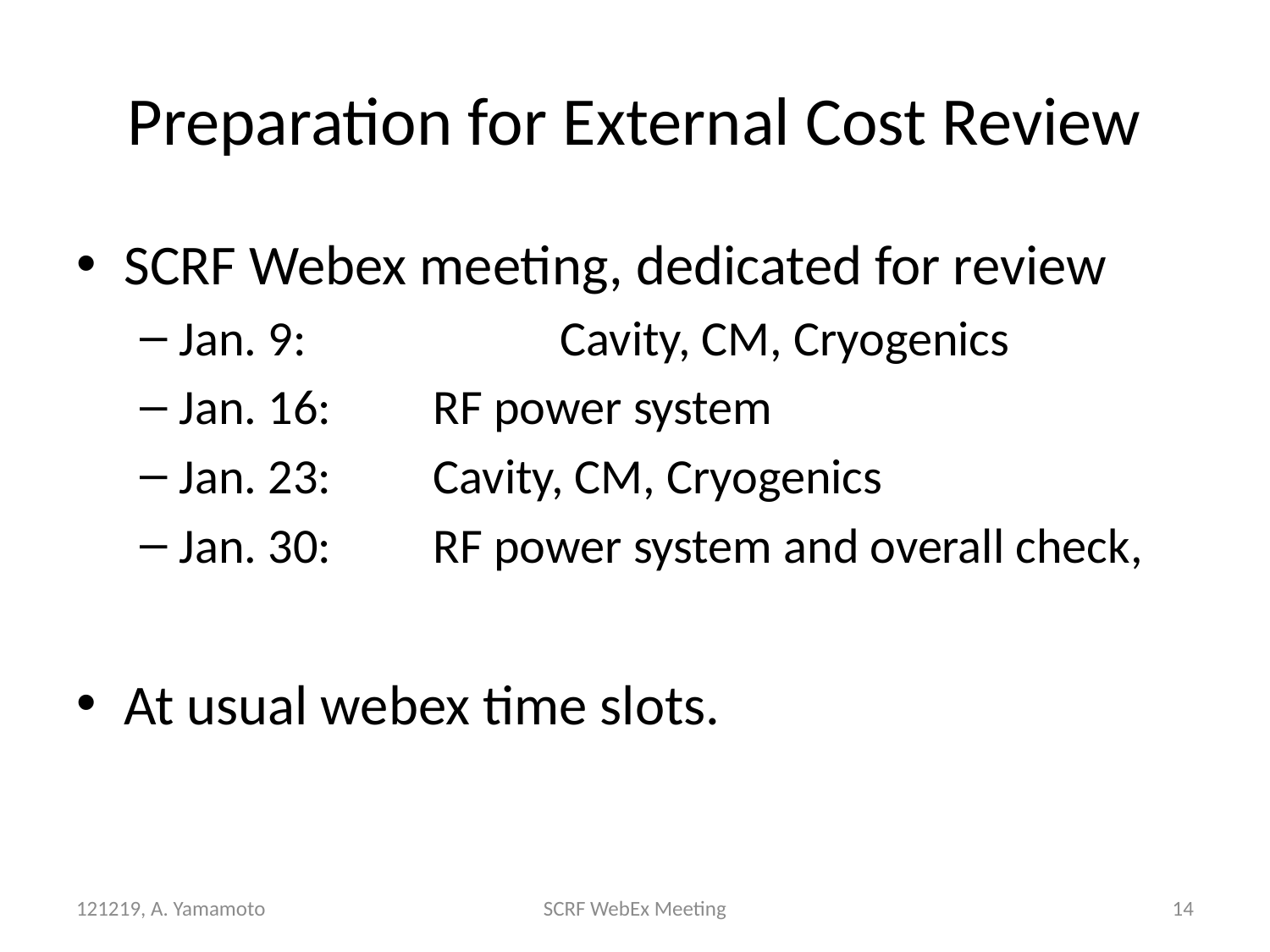

# Preparation for External Cost Review
SCRF Webex meeting, dedicated for review
Jan. 9: 		Cavity, CM, Cryogenics
Jan. 16:	RF power system
Jan. 23: 	Cavity, CM, Cryogenics
Jan. 30: 	RF power system and overall check,

At usual webex time slots.
121219, A. Yamamoto
SCRF WebEx Meeting
14